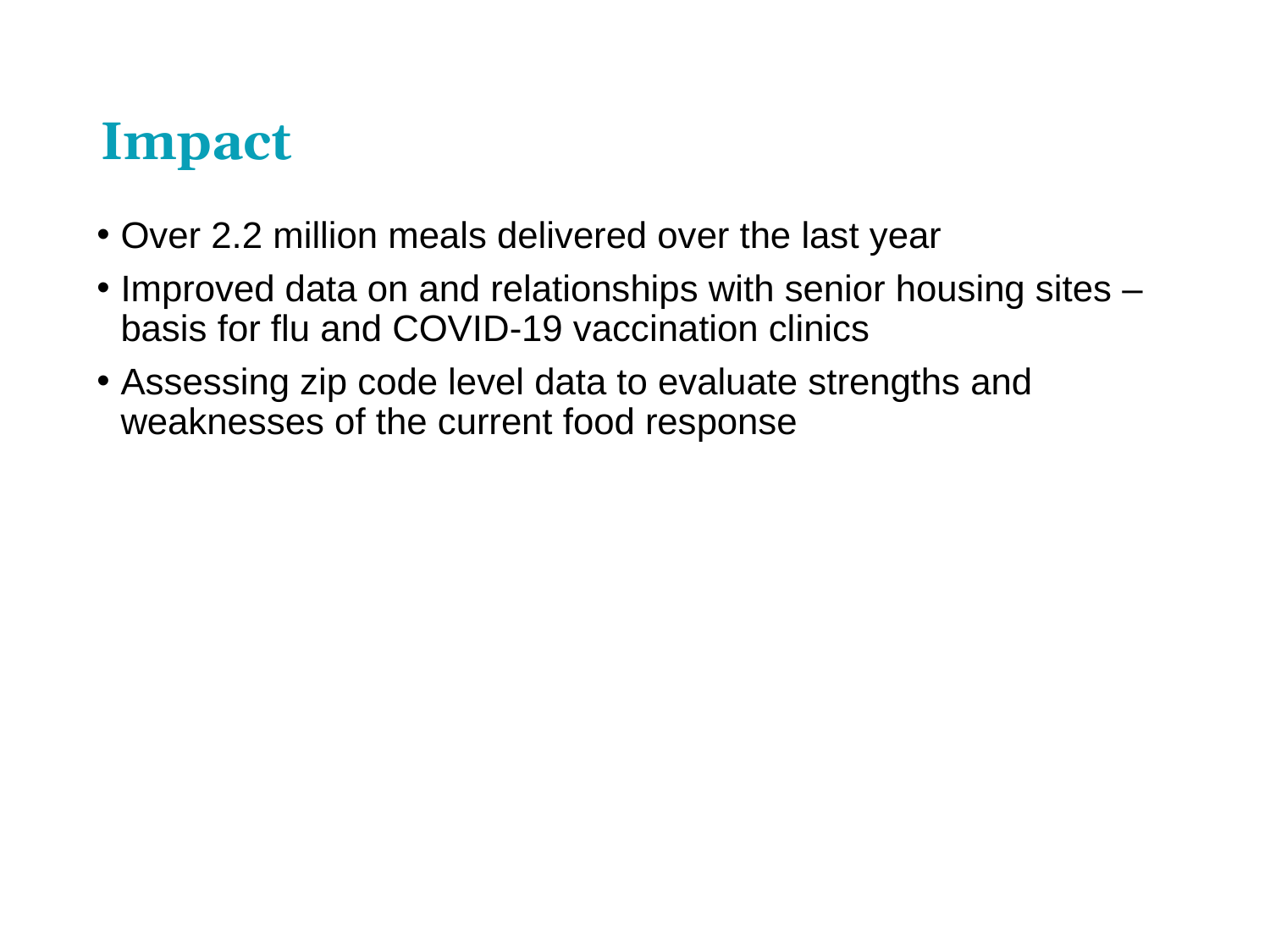

# Impact
Over 2.2 million meals delivered over the last year
Improved data on and relationships with senior housing sites – basis for flu and COVID-19 vaccination clinics
Assessing zip code level data to evaluate strengths and weaknesses of the current food response